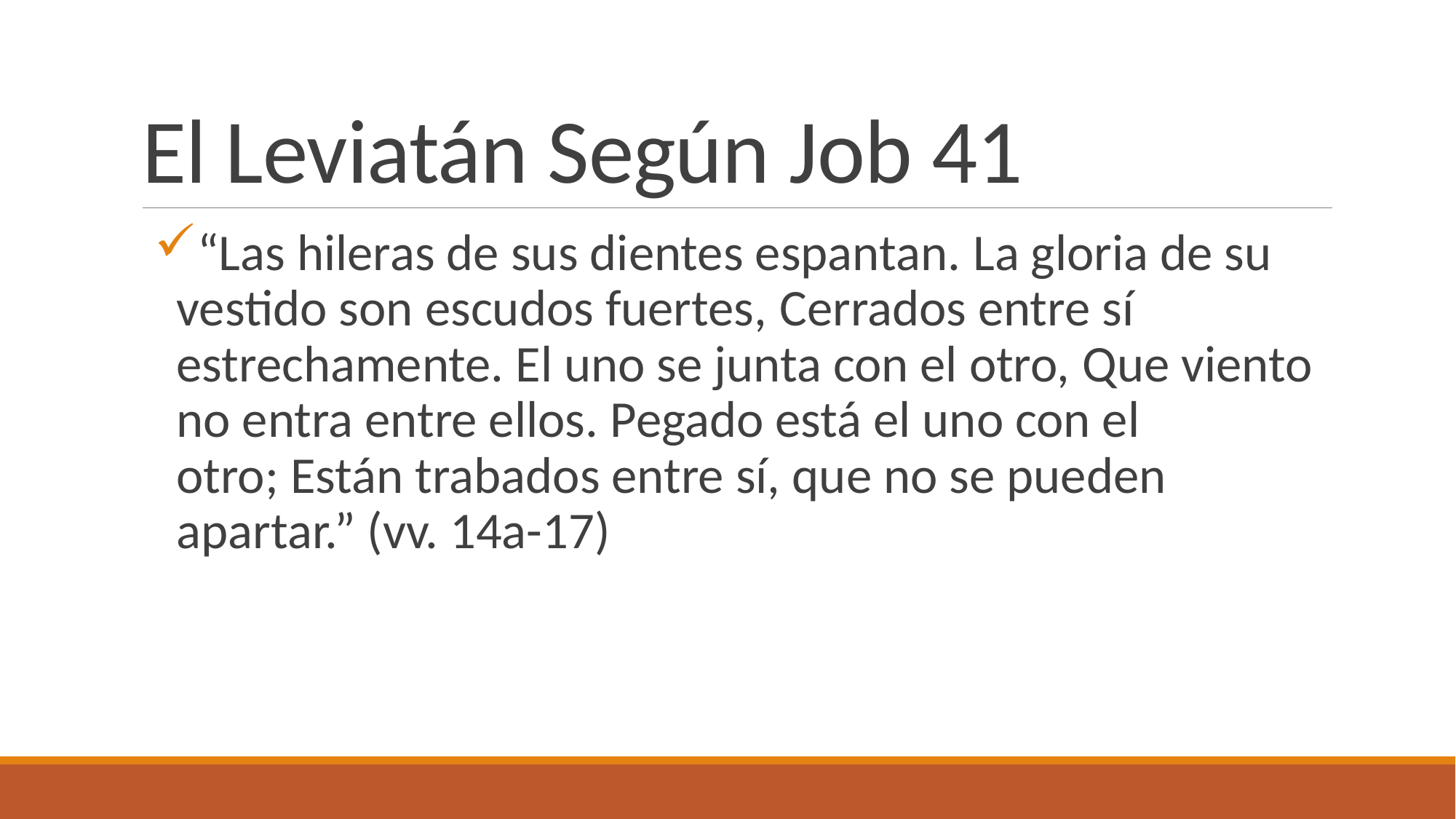

# El Leviatán Según Job 41
“Las hileras de sus dientes espantan. La gloria de su vestido son escudos fuertes, Cerrados entre sí estrechamente. El uno se junta con el otro, Que viento no entra entre ellos. Pegado está el uno con el otro; Están trabados entre sí, que no se pueden apartar.” (vv. 14a-17)